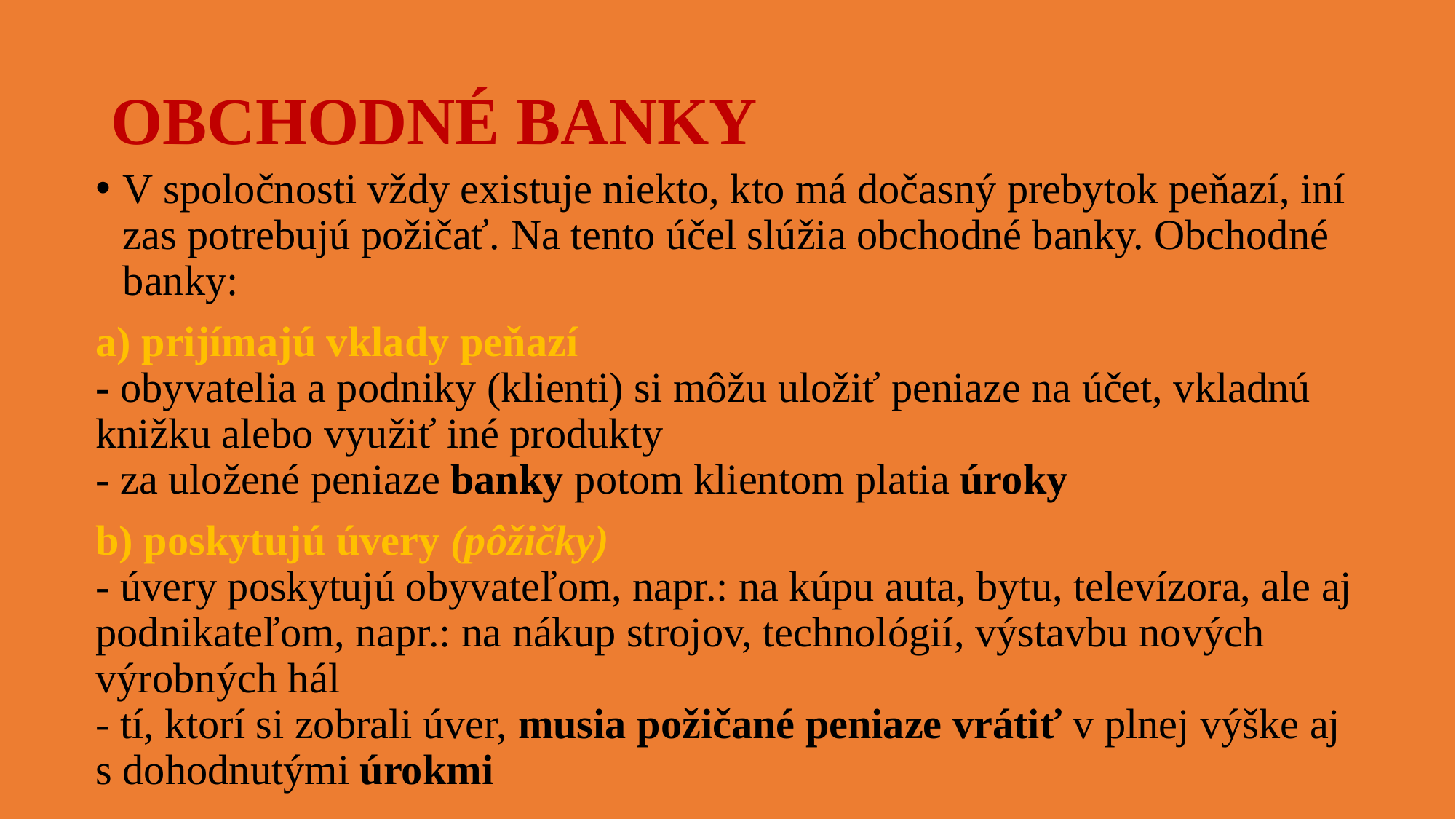

# Obchodné banky
V spoločnosti vždy existuje niekto, kto má dočasný prebytok peňazí, iní zas potrebujú požičať. Na tento účel slúžia obchodné banky. Obchodné banky:
a) prijímajú vklady peňazí
- obyvatelia a podniky (klienti) si môžu uložiť peniaze na účet, vkladnú knižku alebo využiť iné produkty
- za uložené peniaze banky potom klientom platia úroky
b) poskytujú úvery (pôžičky)
- úvery poskytujú obyvateľom, napr.: na kúpu auta, bytu, televízora, ale aj podnikateľom, napr.: na nákup strojov, technológií, výstavbu nových výrobných hál
- tí, ktorí si zobrali úver, musia požičané peniaze vrátiť v plnej výške aj s dohodnutými úrokmi